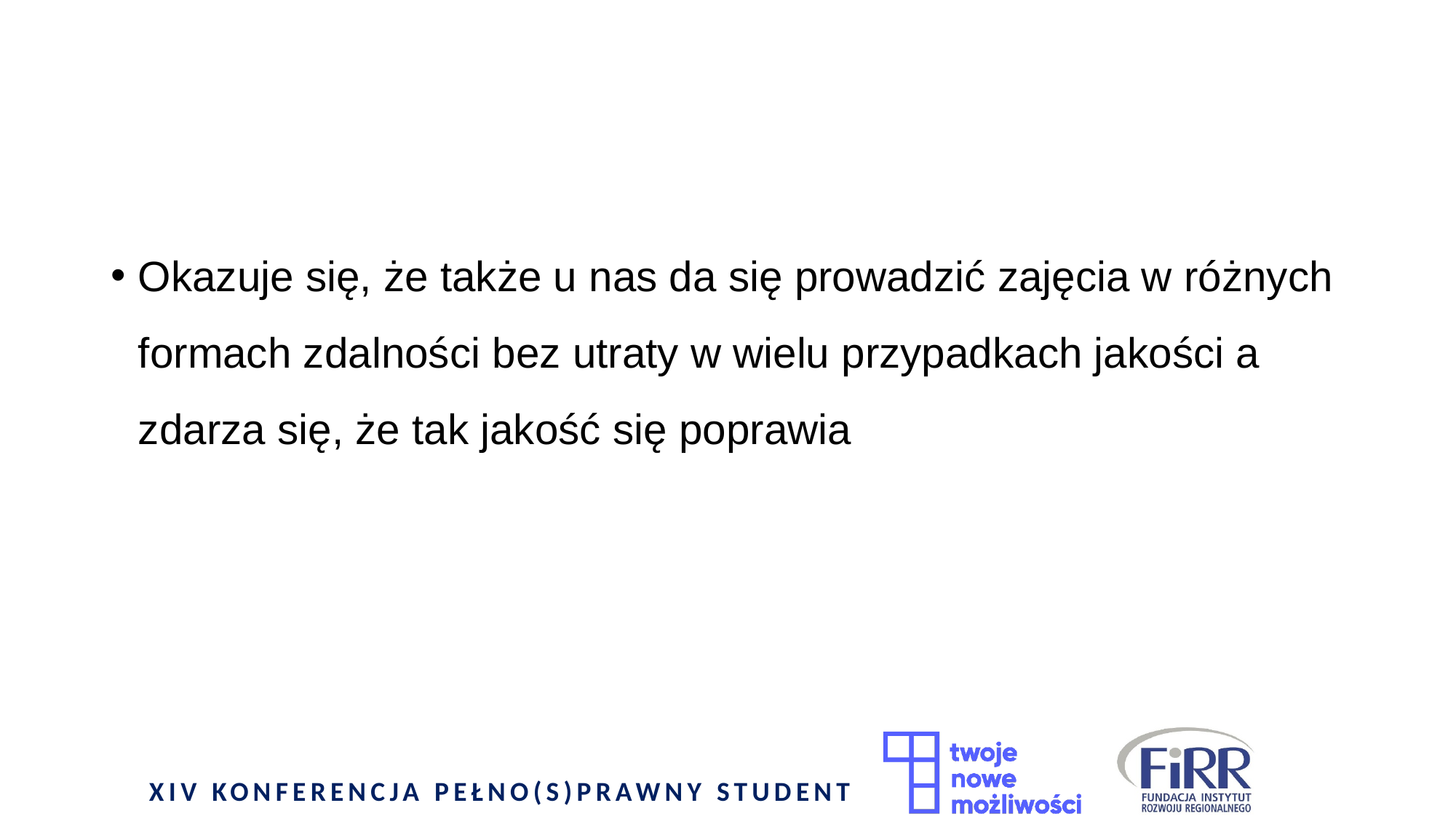

#
Okazuje się, że także u nas da się prowadzić zajęcia w różnych formach zdalności bez utraty w wielu przypadkach jakości a zdarza się, że tak jakość się poprawia